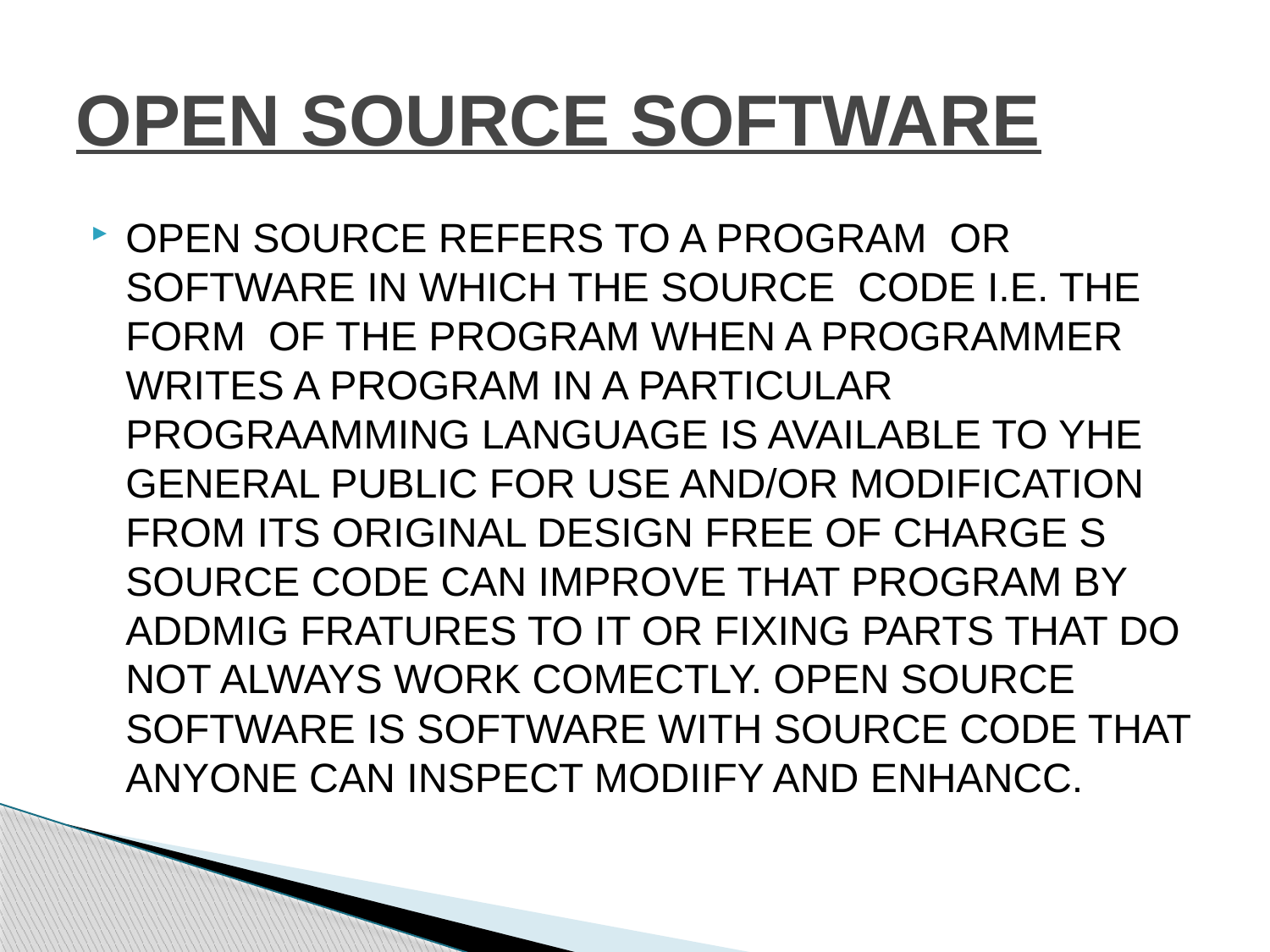

# OPEN SOURCE SOFTWARE
OPEN SOURCE REFERS TO A PROGRAM  OR SOFTWARE IN WHICH THE SOURCE  CODE I.E. THE FORM  OF THE PROGRAM WHEN A PROGRAMMER WRITES A PROGRAM IN A PARTICULAR PROGRAAMMING LANGUAGE IS AVAILABLE TO YHE GENERAL PUBLIC FOR USE AND/OR MODIFICATION FROM ITS ORIGINAL DESIGN FREE OF CHARGE S SOURCE CODE CAN IMPROVE THAT PROGRAM BY ADDMIG FRATURES TO IT OR FIXING PARTS THAT DO NOT ALWAYS WORK COMECTLY. OPEN SOURCE SOFTWARE IS SOFTWARE WITH SOURCE CODE THAT ANYONE CAN INSPECT MODIIFY AND ENHANCC.